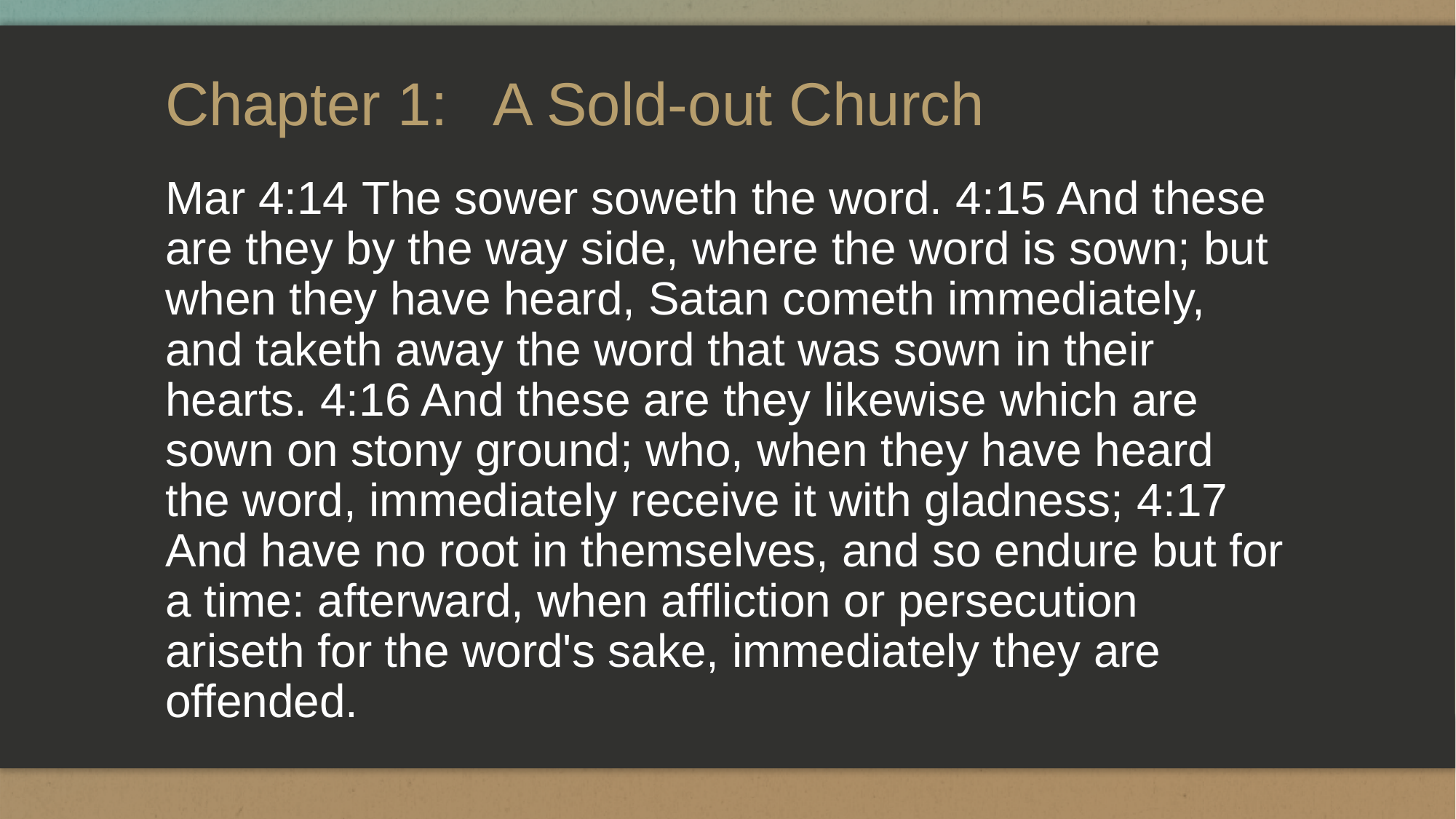

# Chapter 1:	A Sold-out Church
Mar 4:14 The sower soweth the word. 4:15 And these are they by the way side, where the word is sown; but when they have heard, Satan cometh immediately, and taketh away the word that was sown in their hearts. 4:16 And these are they likewise which are sown on stony ground; who, when they have heard the word, immediately receive it with gladness; 4:17 And have no root in themselves, and so endure but for a time: afterward, when affliction or persecution ariseth for the word's sake, immediately they are offended.